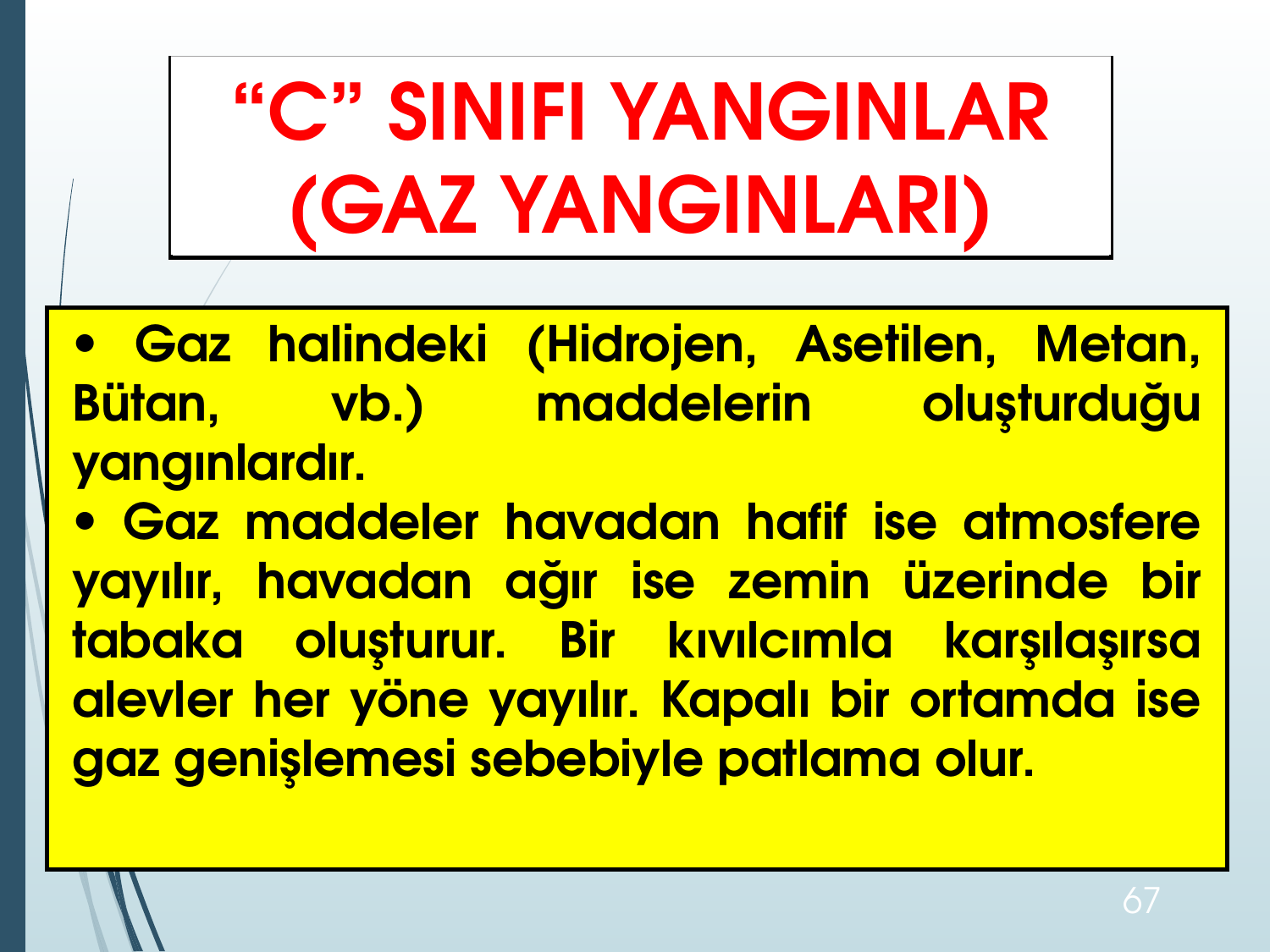

“C” SINIFI YANGINLAR
(GAZ YANGINLARI)

 Gaz halindeki (Hidrojen, Asetilen, Metan, Bütan, vb.) maddelerin oluşturduğu yangınlardır.
 Gaz maddeler havadan hafif ise atmosfere yayılır, havadan ağır ise zemin üzerinde bir tabaka oluşturur. Bir kıvılcımla karşılaşırsa alevler her yöne yayılır. Kapalı bir ortamda ise gaz genişlemesi sebebiyle patlama olur.

67